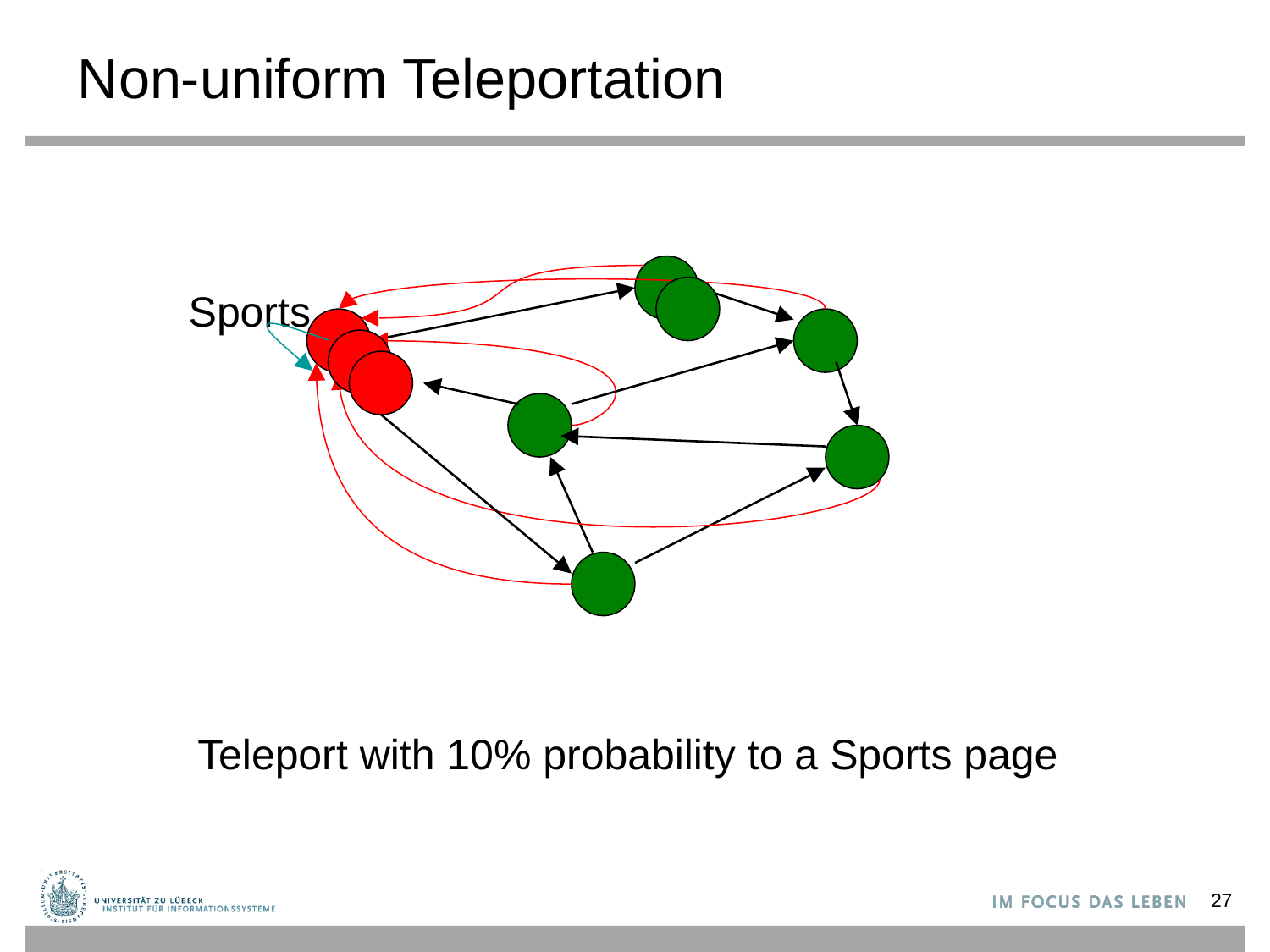

# Non-uniform Teleportation

Sports

Teleport with 10% probability to a Sports page
27